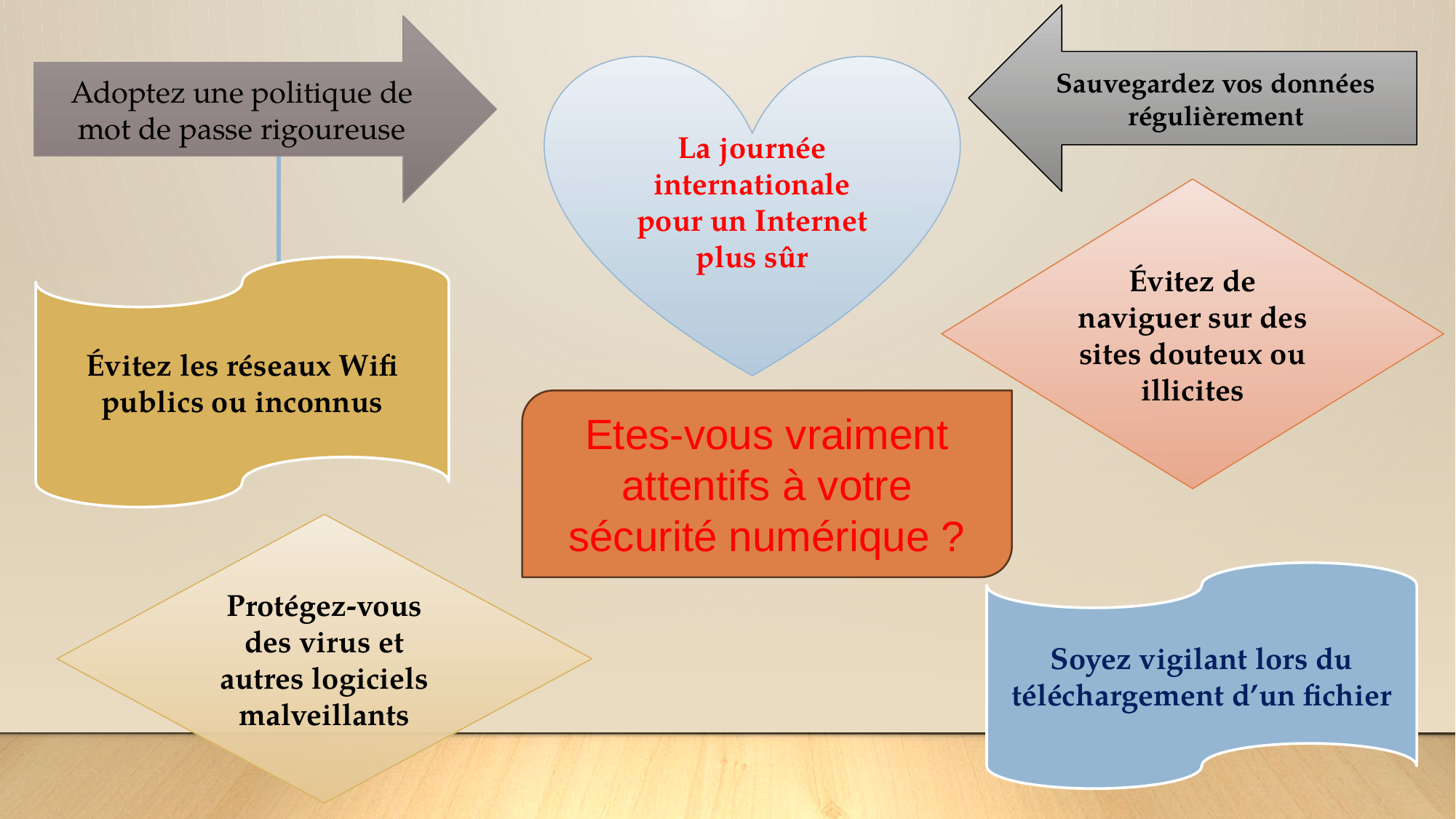

Sauvegardez vos données régulièrement
Adoptez une politique de mot de passe rigoureuse
La journée internationale pour un Internet plus sûr
Évitez de naviguer sur des sites douteux ou illicites
Évitez les réseaux Wifi publics ou inconnus
Etes-vous vraiment attentifs à votre sécurité numérique ?
Protégez-vous des virus et autres logiciels malveillants
Soyez vigilant lors du téléchargement d’un fichier